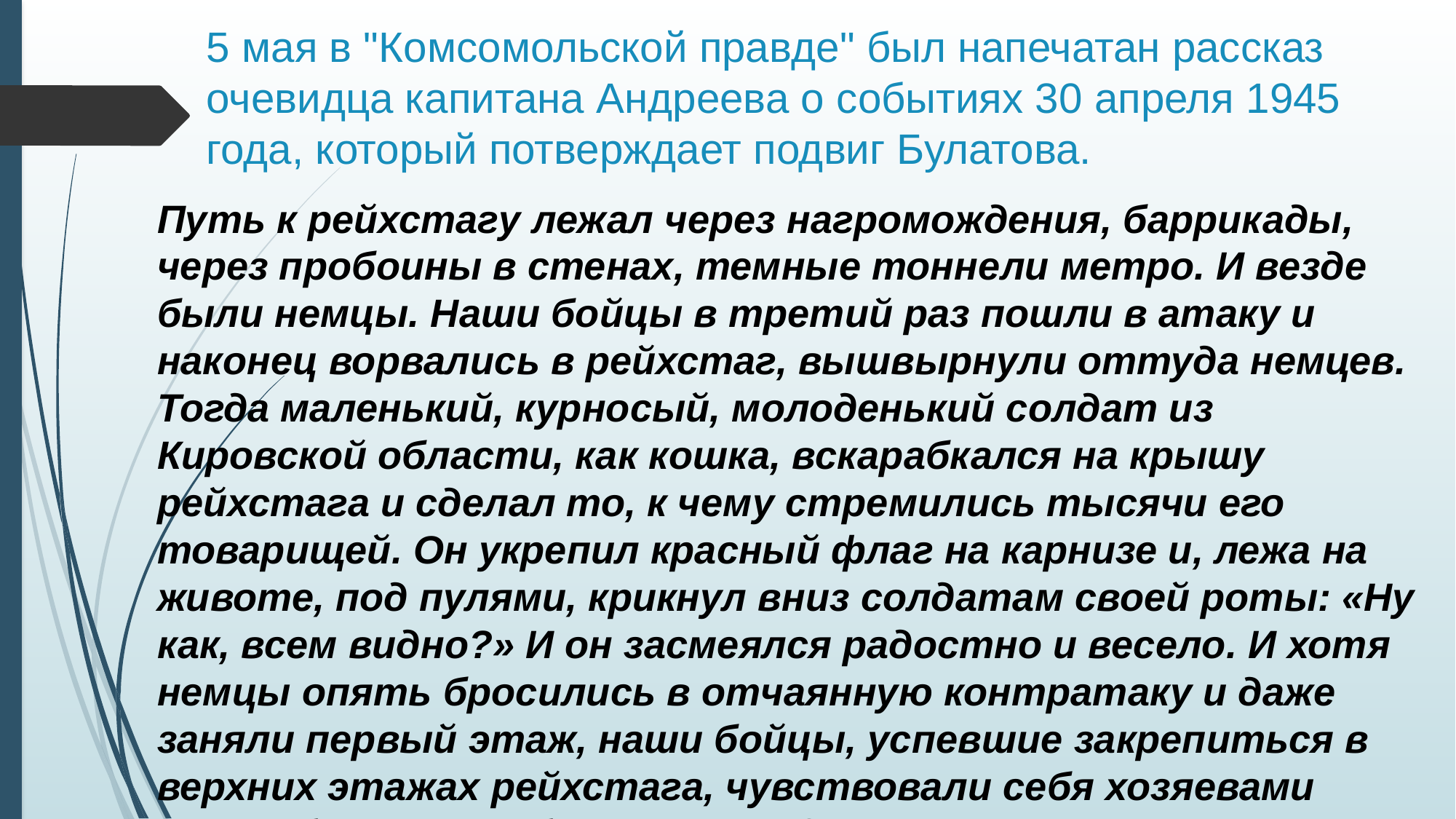

# 5 мая в "Комсомольской правде" был напечатан рассказ очевидца капитана Андреева о событиях 30 апреля 1945 года, который потверждает подвиг Булатова.
Путь к рейхстагу лежал через нагромождения, баррикады, через пробоины в стенах, темные тоннели метро. И везде были немцы. Наши бойцы в третий раз пошли в атаку и наконец ворвались в рейхстаг, вышвырнули оттуда немцев. Тогда маленький, курносый, молоденький солдат из Кировской области, как кошка, вскарабкался на крышу рейхстага и сделал то, к чему стремились тысячи его товарищей. Он укрепил красный флаг на карнизе и, лежа на животе, под пулями, крикнул вниз солдатам своей роты: «Ну как, всем видно?» И он засмеялся радостно и весело. И хотя немцы опять бросились в отчаянную контратаку и даже заняли первый этаж, наши бойцы, успевшие закрепиться в верхних этажах рейхстага, чувствовали себя хозяевами этого большого обгоревшего здания. Теперь никакая сила не заставила бы их уйти отсюда.